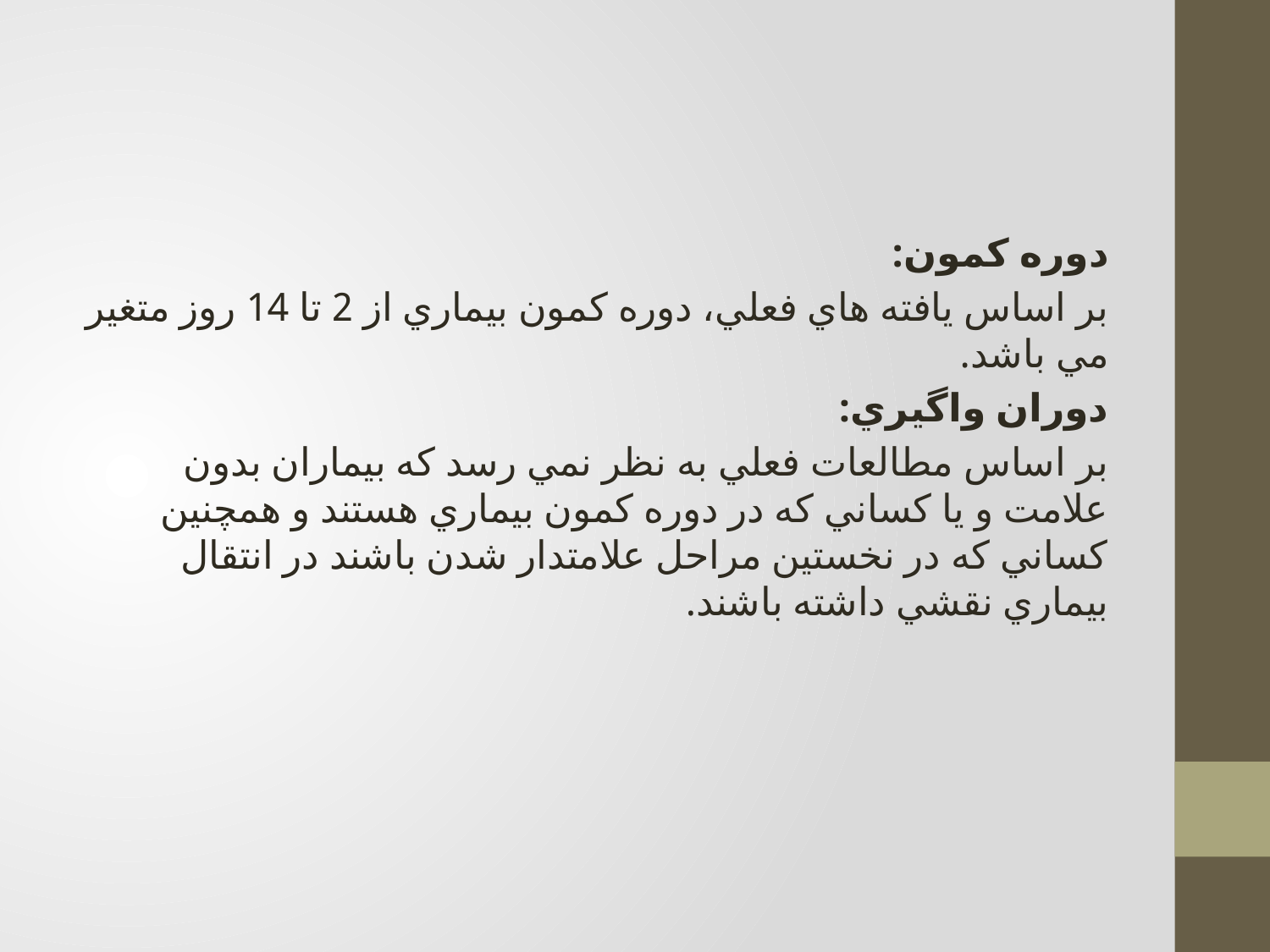

#
دوره كمون:
بر اساس يافته هاي فعلي، دوره كمون بيماري از 2 تا 14 روز متغير مي باشد.
دوران واگيري:
بر اساس مطالعات فعلي به نظر نمي رسد كه بيماران بدون علامت و يا كساني كه در دوره كمون بيماري هستند و همچنين كساني كه در نخستين مراحل علامتدار شدن باشند در انتقال بيماري نقشي داشته باشند.